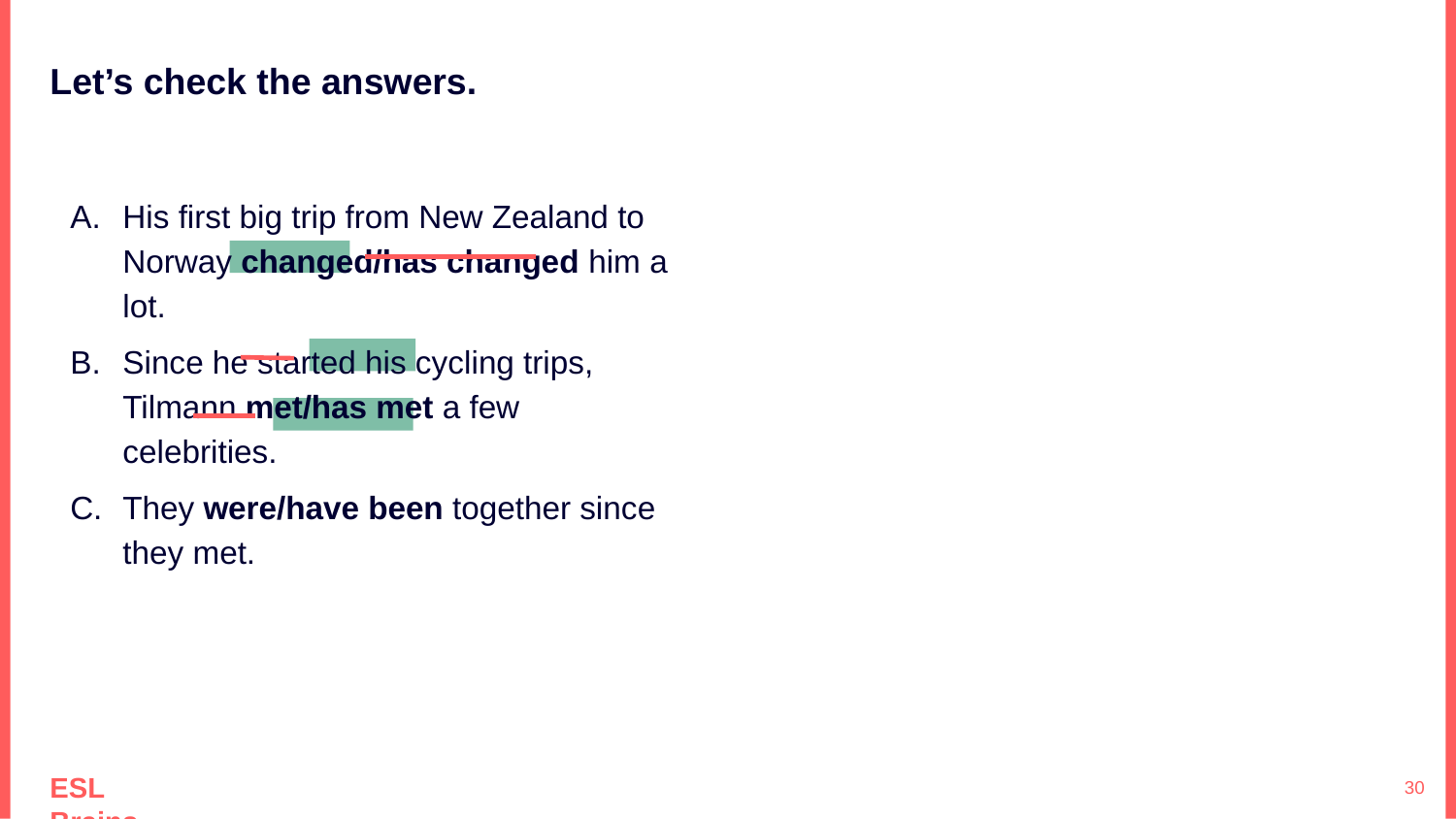

Let’s check the answers.

His first big trip from New Zealand to Norway changed/has changed him a lot.
Since he started his cycling trips, Tilmann met/has met a few celebrities.
They were/have been together since they met.

30